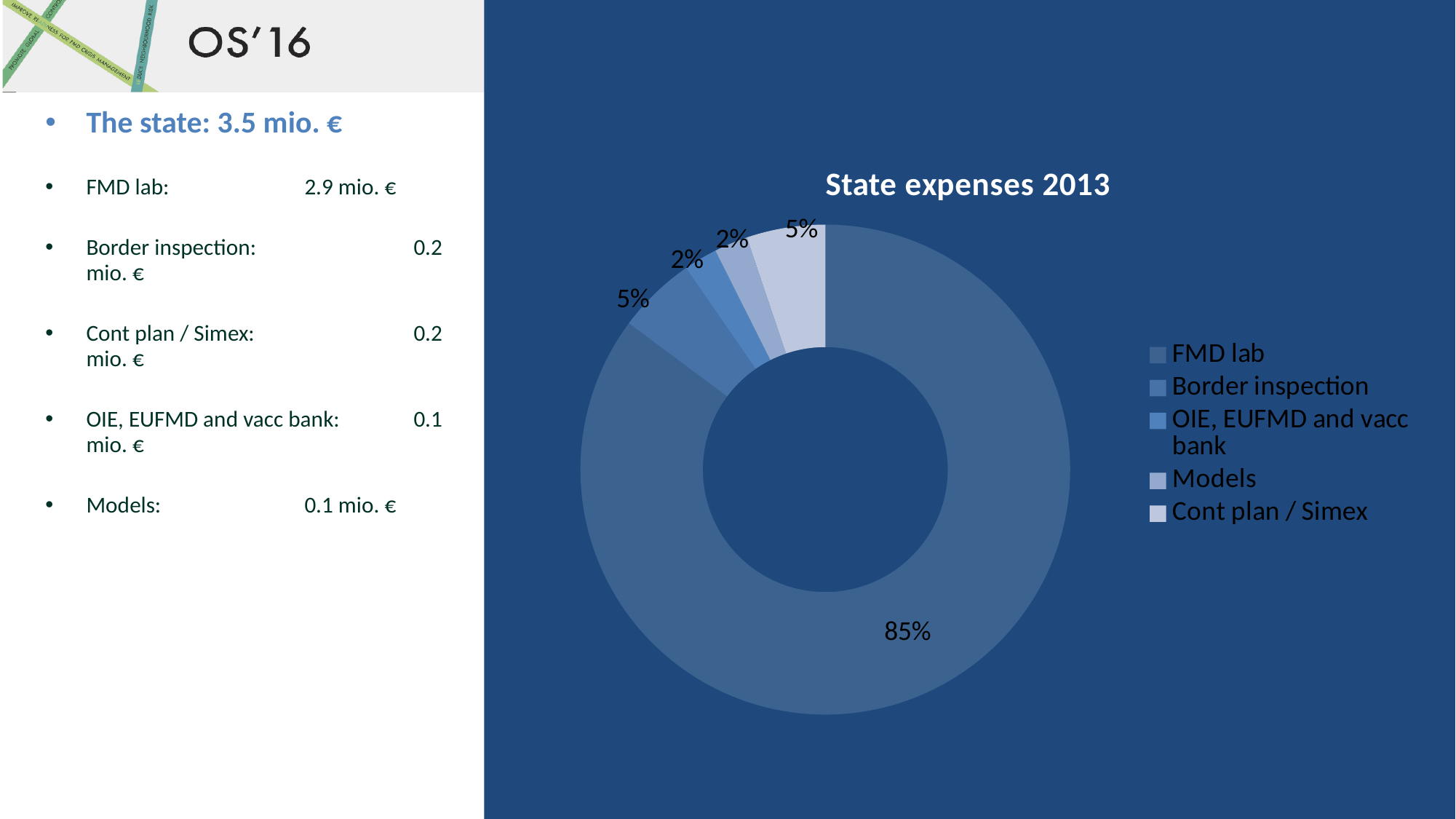

The state: 3.5 mio. €

FMD lab:		2.9 mio. €

Border inspection: 		0.2 mio. €

Cont plan / Simex: 		0.2 mio. €

OIE, EUFMD and vacc bank: 	0.1 mio. €

Models:		0.1 mio. €

### Chart: State expenses 2013

| Category | Mio. kr |
|---|---|
| FMD lab | 2.948717948717949 |
| Border inspection | 0.1794871794871795 |
| OIE, EUFMD and vacc bank | 0.07692307692307693 |
| Models | 0.07692307692307693 |
| Cont plan / Simex | 0.1794871794871795 |